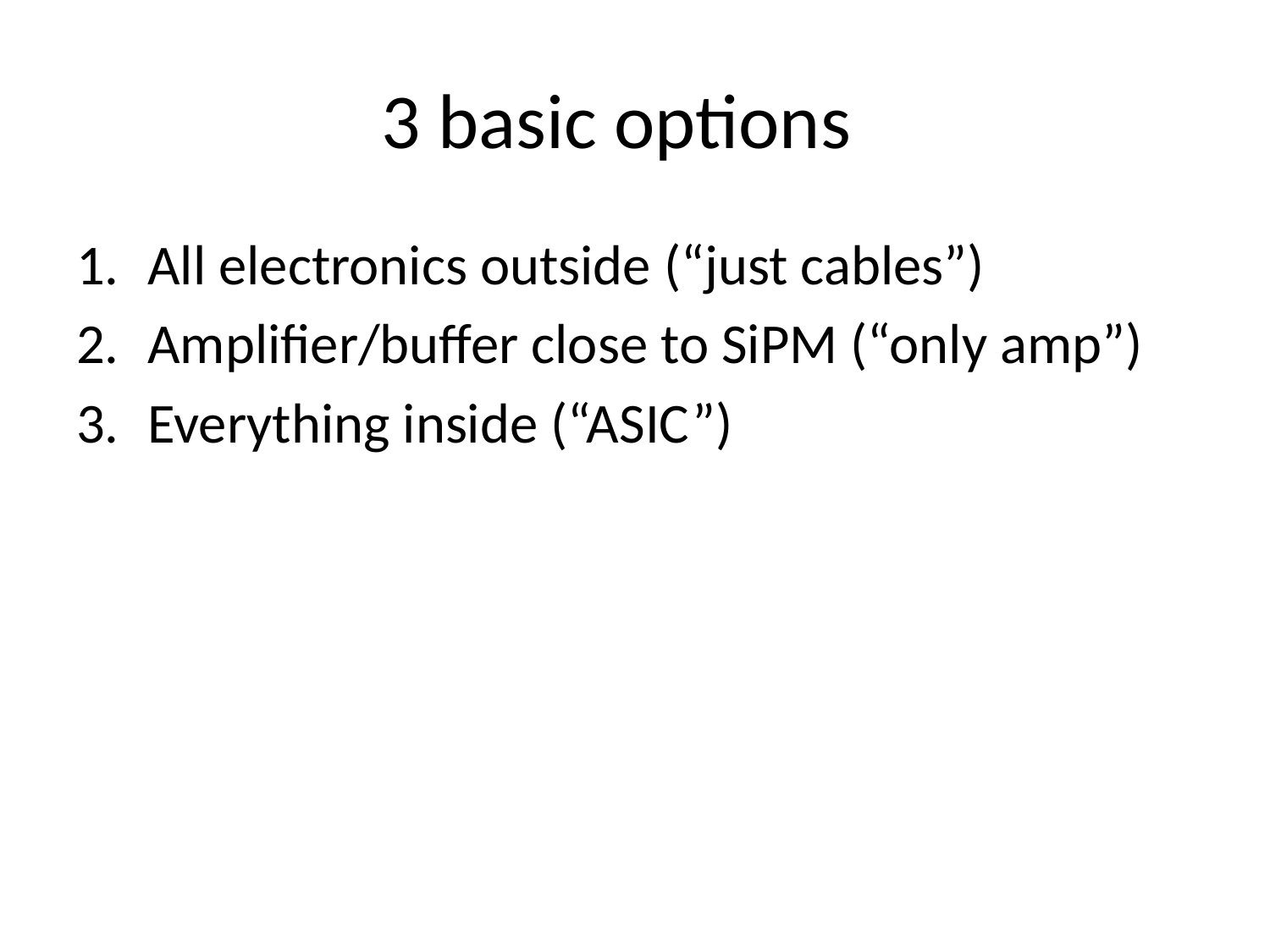

# 3 basic options
All electronics outside (“just cables”)
Amplifier/buffer close to SiPM (“only amp”)
Everything inside (“ASIC”)